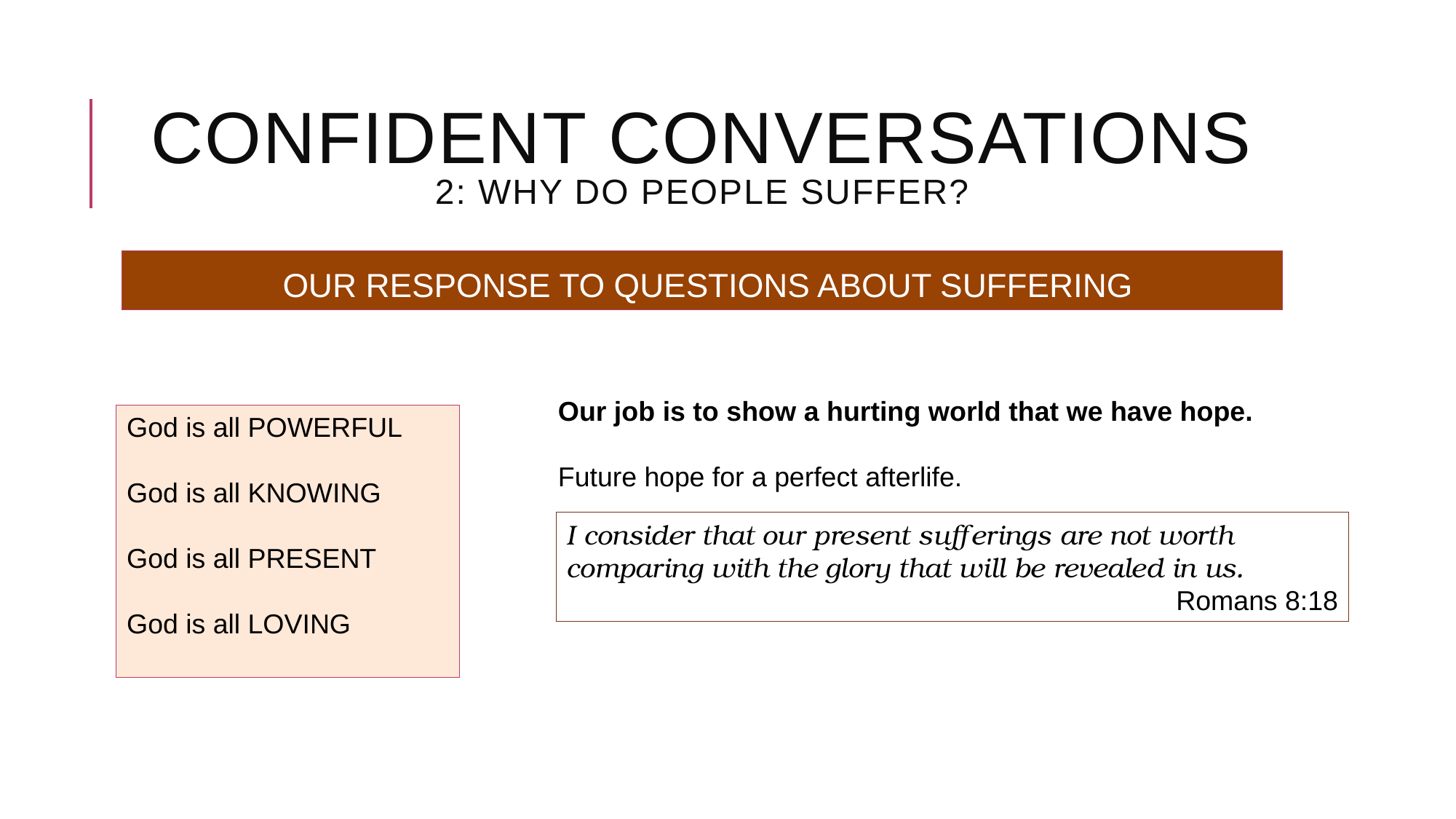

# CONFIDENT CONVERSATIONS 2: WHY DO PEOPLE SUFFER?
OUR RESPONSE TO QUESTIONS ABOUT SUFFERING
Our job is to show a hurting world that we have hope.

Future hope for a perfect afterlife.
God is all POWERFUL
God is all KNOWING
God is all PRESENT
God is all LOVING
I consider that our present sufferings are not worth comparing with the glory that will be revealed in us.
Romans 8:18